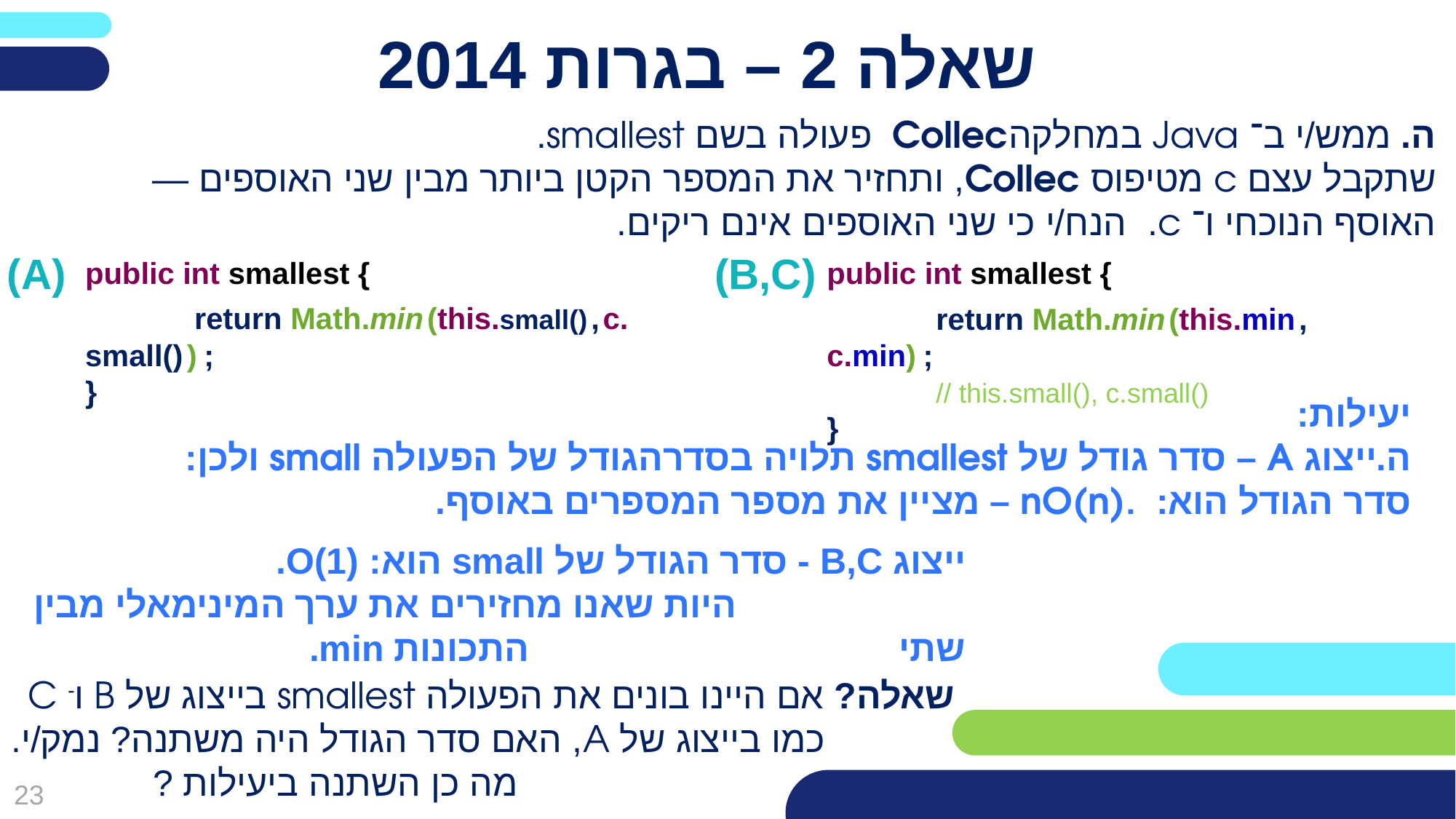

# שאלה 2 – בגרות 2014
ה. 	ממש/י ב־ Java במחלקהCollec  פעולה בשם smallest.
	שתקבל עצם c מטיפוס Collec, ותחזיר את המספר הקטן ביותר מבין שני האוספים —		האוסף הנוכחי ו־ c.  	הנח/י כי שני האוספים אינם ריקים.
(A)
public int smallest {
	return Math.min (this.small() , c. small() )  ;
}
(B,C)
public int smallest {
	return Math.min (this.min , c.min)  ;						// this.small(), c.small()
}
יעילות:
ה.	ייצוג A – סדר גודל של smallest תלויה בסדר	הגודל של הפעולה small ולכן:
	סדר הגודל הוא:  O(n).	n – מציין את מספר המספרים באוסף.
ייצוג B,C - סדר הגודל של small הוא: O(1).
			 היות שאנו מחזירים את ערך המינימאלי מבין שתי					התכונות min.
א.
שאלה? אם היינו בונים את הפעולה smallest בייצוג של B ו- C
		  כמו בייצוג של A, האם סדר הגודל היה משתנה? נמק/י.
					מה כן השתנה ביעילות ?